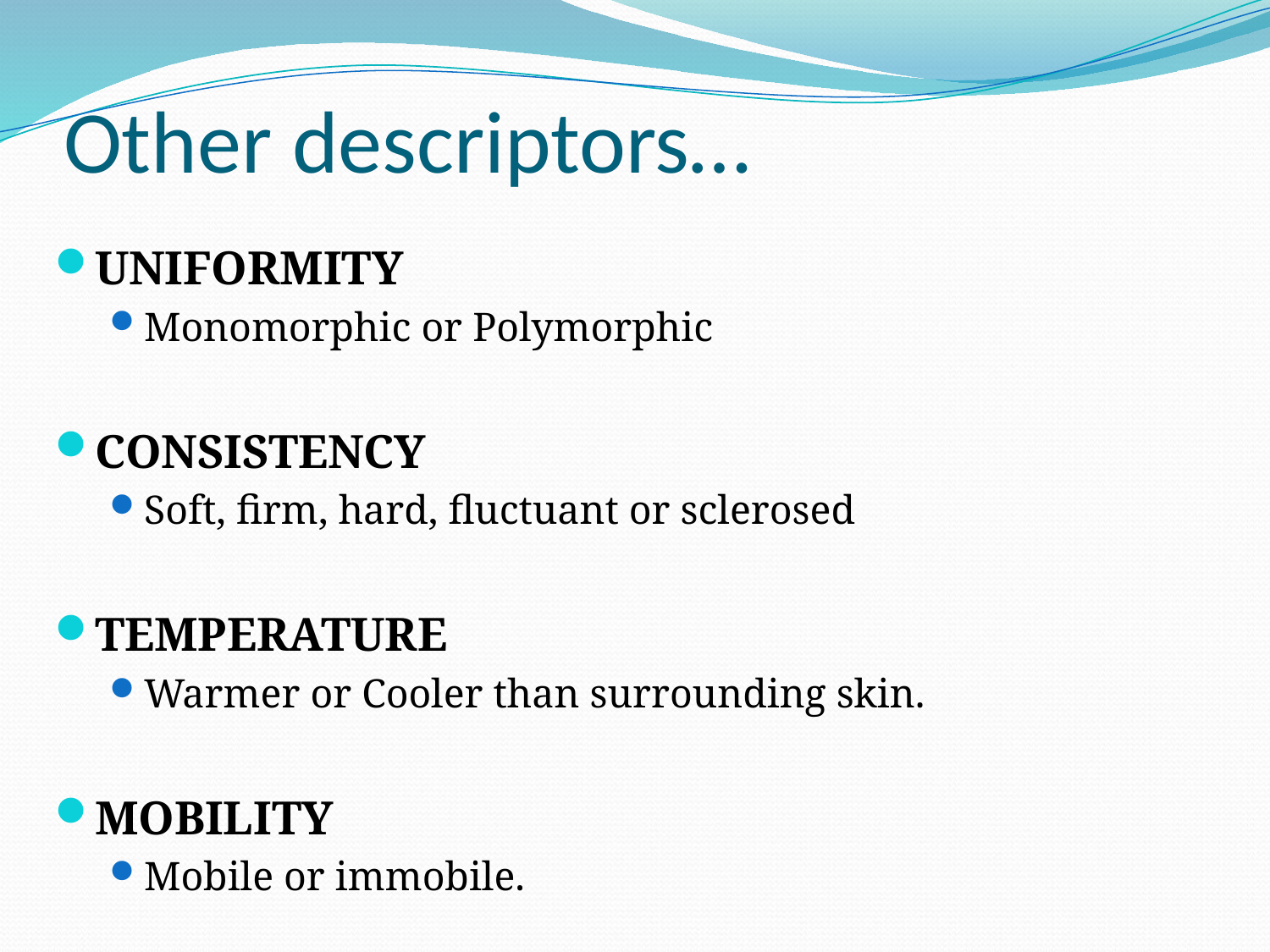

# Other descriptors…
UNIFORMITY
Monomorphic or Polymorphic

CONSISTENCY
Soft, firm, hard, fluctuant or sclerosed

TEMPERATURE
Warmer or Cooler than surrounding skin.

MOBILITY
Mobile or immobile.